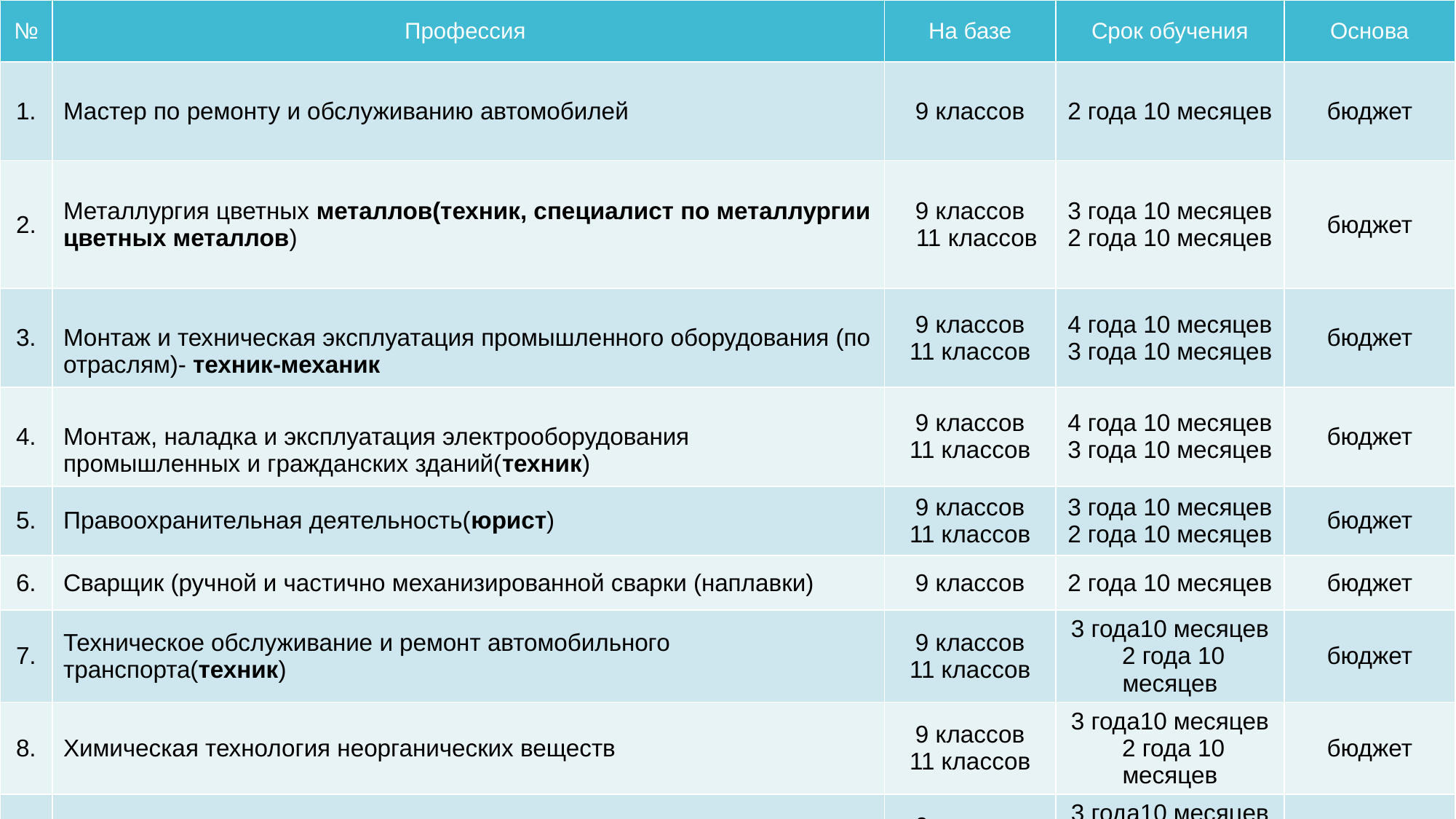

| № | Профессия | На базе | Срок обучения | Основа |
| --- | --- | --- | --- | --- |
| 1. | Мастер по ремонту и обслуживанию автомобилей | 9 классов | 2 года 10 месяцев | бюджет |
| 2. | Металлургия цветных металлов(техник, специалист по металлургии цветных металлов) | 9 классов 11 классов | 3 года 10 месяцев 2 года 10 месяцев | бюджет |
| 3. | Монтаж и техническая эксплуатация промышленного оборудования (по отраслям)- техник-механик | 9 классов 11 классов | 4 года 10 месяцев 3 года 10 месяцев | бюджет |
| 4. | Монтаж, наладка и эксплуатация электрооборудования промышленных и гражданских зданий(техник) | 9 классов 11 классов | 4 года 10 месяцев 3 года 10 месяцев | бюджет |
| 5. | Правоохранительная деятельность(юрист) | 9 классов 11 классов | 3 года 10 месяцев 2 года 10 месяцев | бюджет |
| 6. | Сварщик (ручной и частично механизированной сварки (наплавки) | 9 классов | 2 года 10 месяцев | бюджет |
| 7. | Техническое обслуживание и ремонт автомобильного транспорта(техник) | 9 классов 11 классов | 3 года10 месяцев 2 года 10 месяцев | бюджет |
| 8. | Химическая технология неорганических веществ | 9 классов 11 классов | 3 года10 месяцев 2 года 10 месяцев | бюджет |
| 9. | Экономика и бухгалтерский учет (по отраслям)-бухгалтер | 9 классов 11 классов | 3 года10 месяцев 2 года 10 месяцев | бюджет |